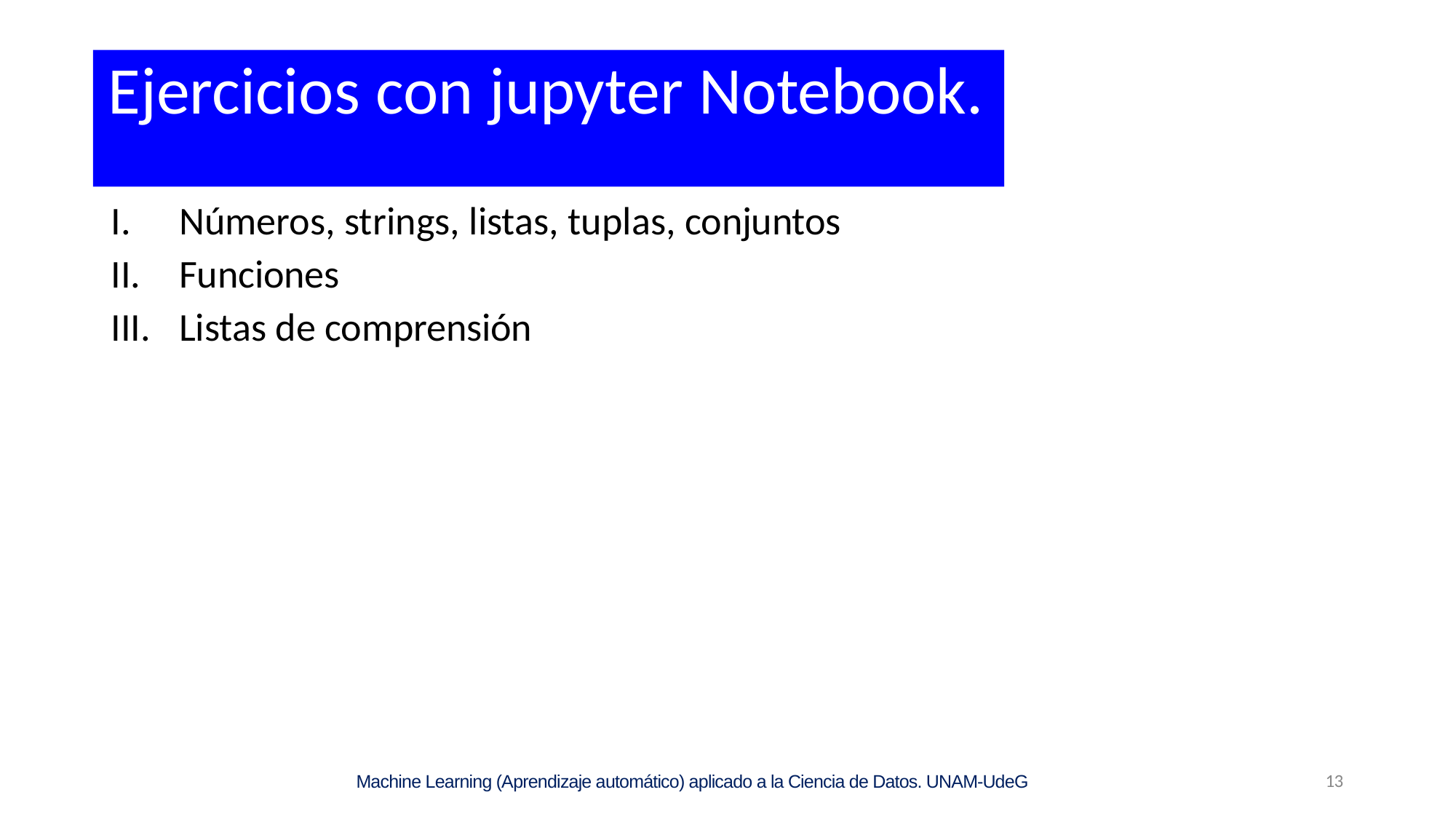

# Ejercicios con jupyter Notebook.
Números, strings, listas, tuplas, conjuntos
Funciones
Listas de comprensión
13
Machine Learning (Aprendizaje automático) aplicado a la Ciencia de Datos. UNAM-UdeG